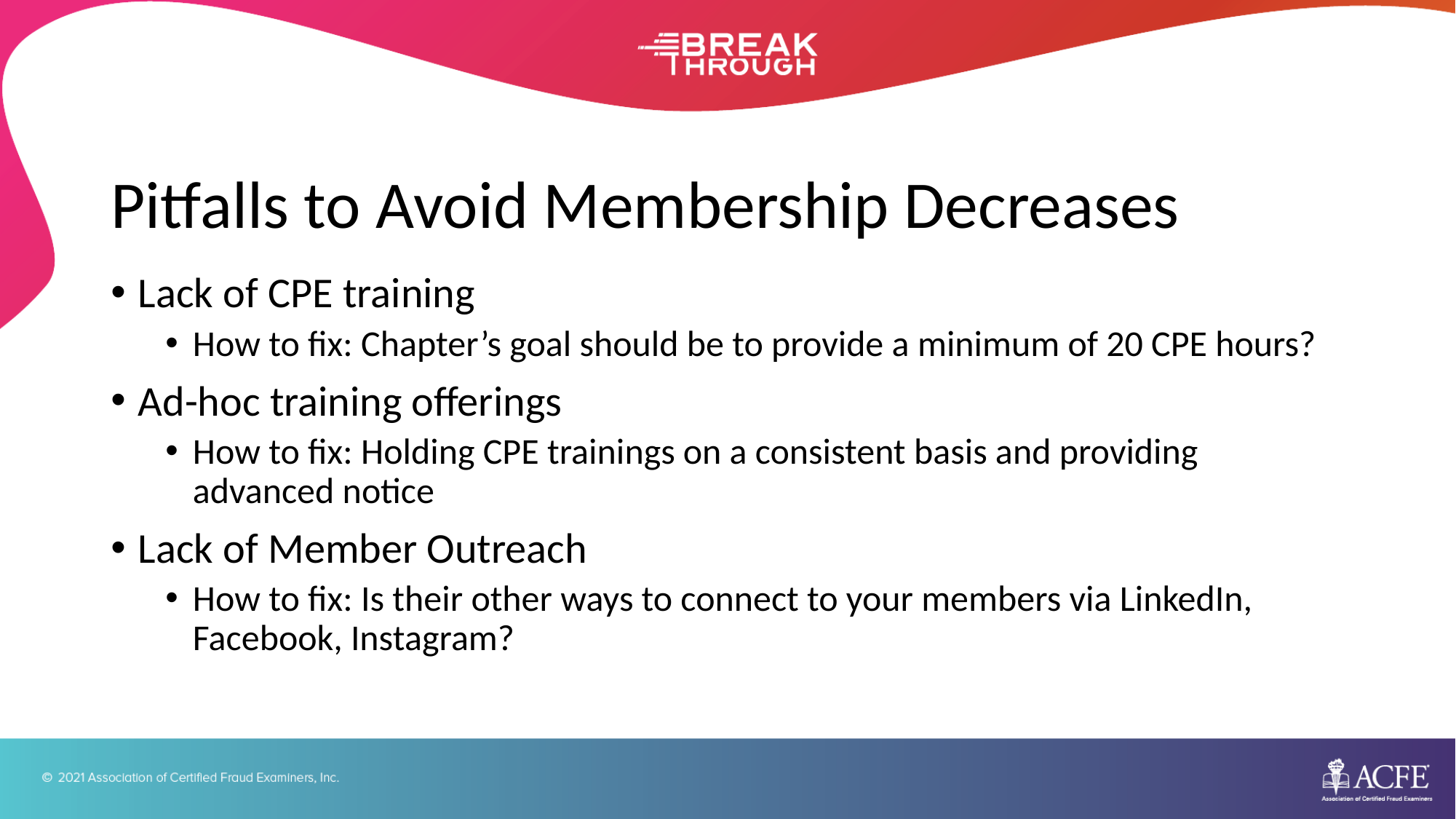

# Pitfalls to Avoid Membership Decreases
Lack of CPE training
How to fix: Chapter’s goal should be to provide a minimum of 20 CPE hours?
Ad-hoc training offerings
How to fix: Holding CPE trainings on a consistent basis and providing advanced notice
Lack of Member Outreach
How to fix: Is their other ways to connect to your members via LinkedIn, Facebook, Instagram?